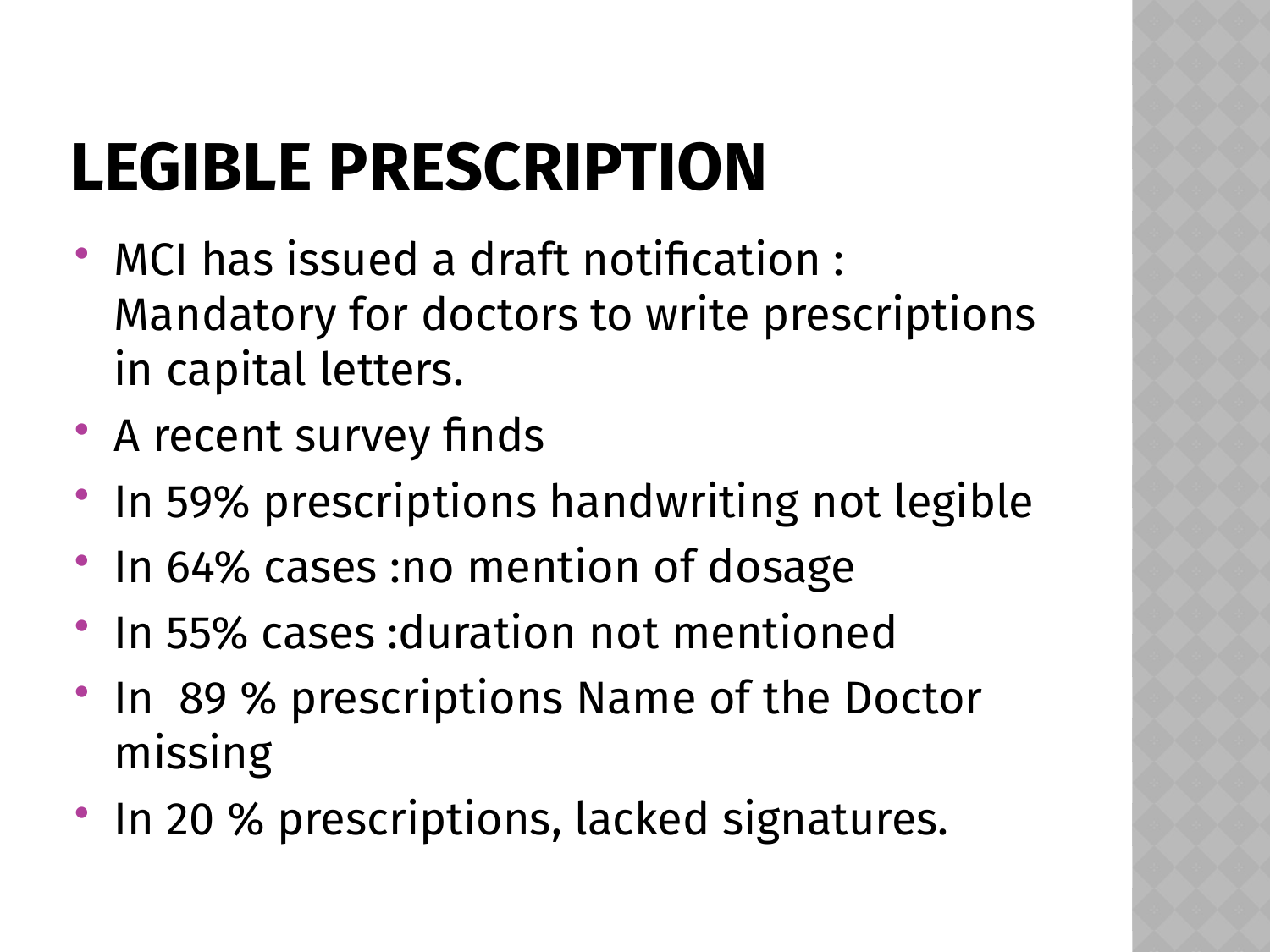

# Legible prescription
MCI has issued a draft notification : Mandatory for doctors to write prescriptions in capital letters.
A recent survey finds
In 59% prescriptions handwriting not legible
In 64% cases :no mention of dosage
In 55% cases :duration not mentioned
In  89 % prescriptions Name of the Doctor  missing
In 20 % prescriptions, lacked signatures.